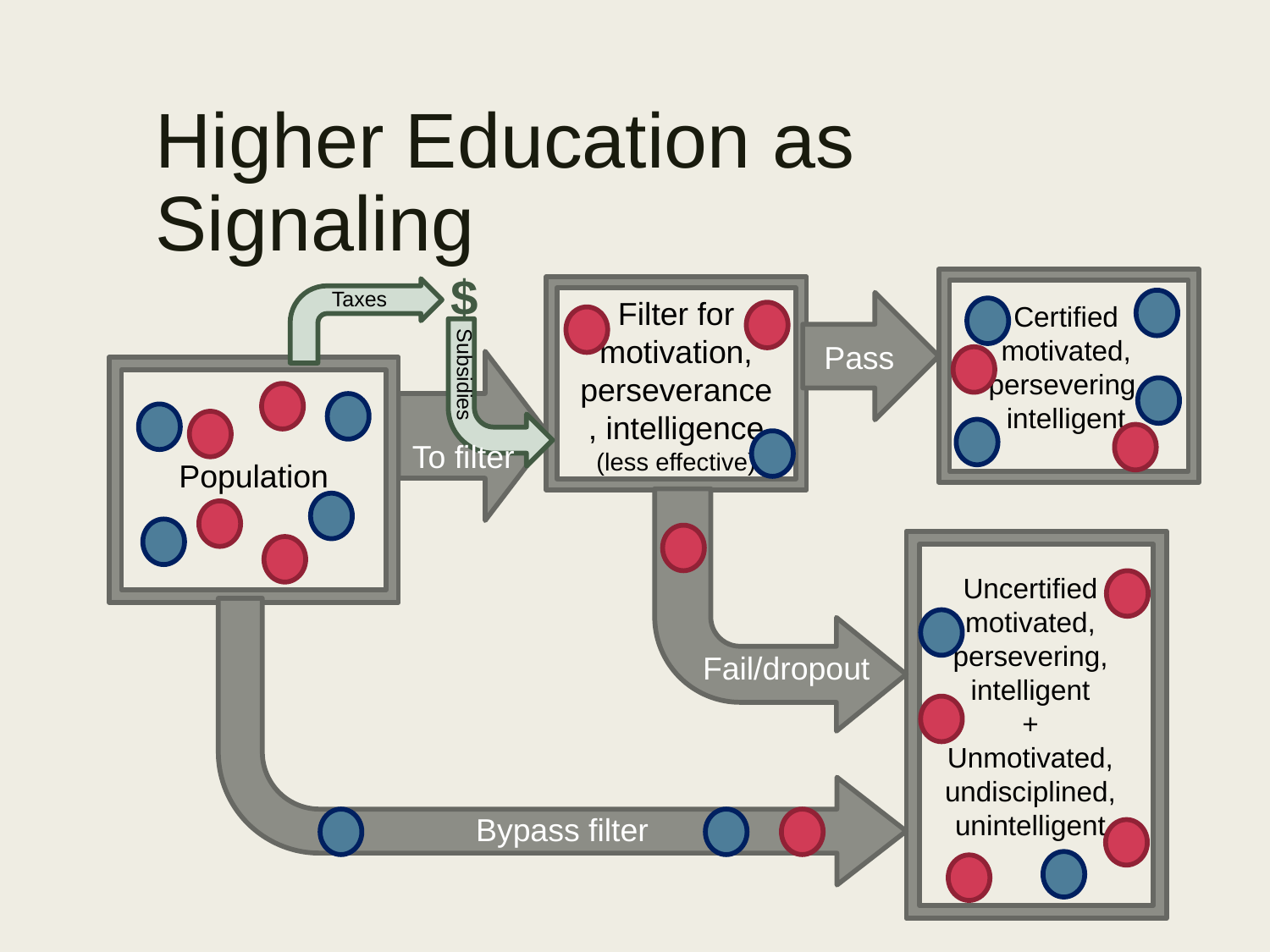

# Higher Education as Signaling
$

Taxes
Filter for motivation, perseverance, intelligence
(less effective)

Certified motivated, persevering, intelligent

Pass

Subsidies

To filter

Population

Uncertified motivated, persevering, intelligent
+
Unmotivated, undisciplined, unintelligent

Fail/dropout

Bypass filter